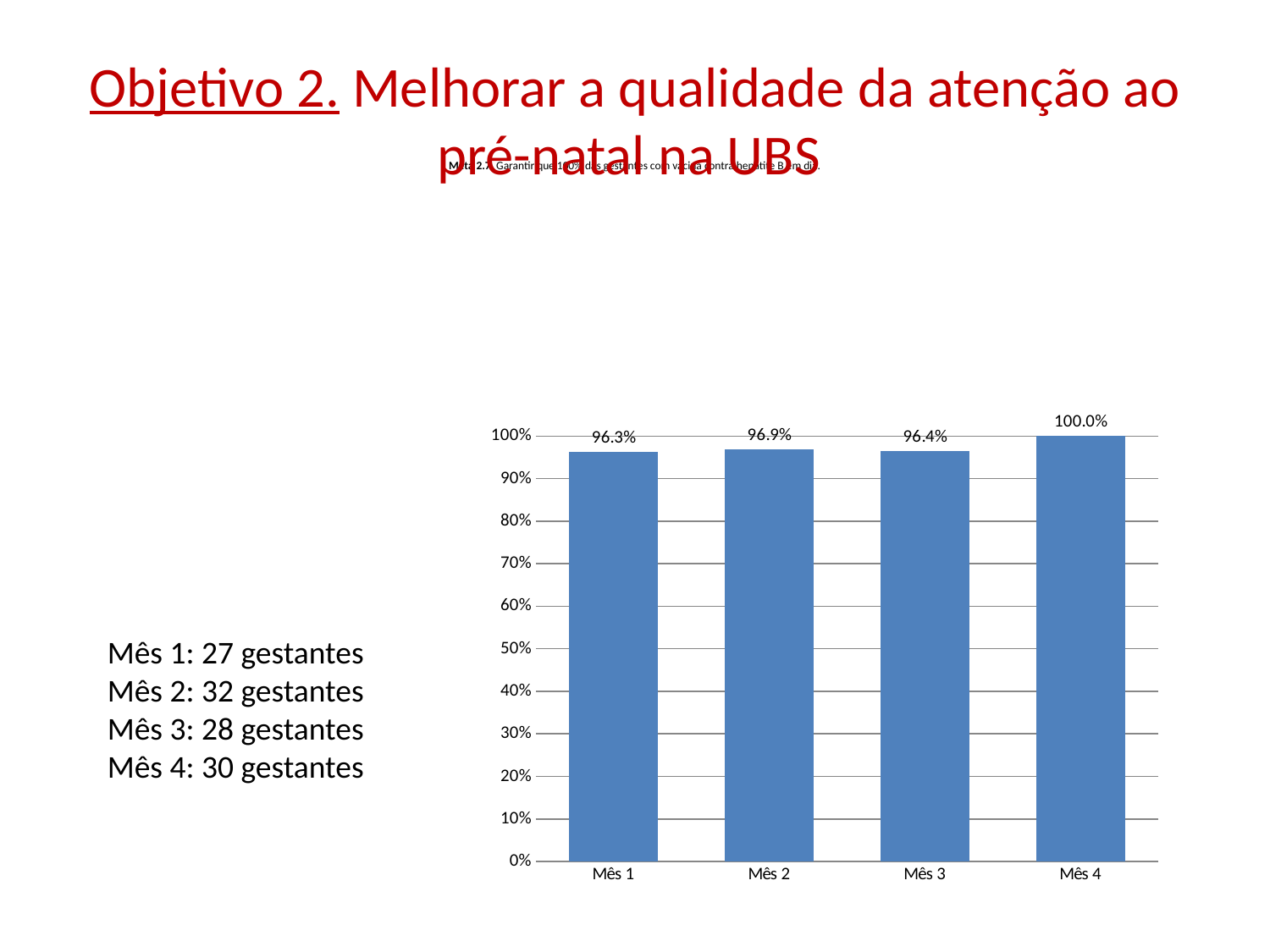

# Meta 2.7. Garantir que 100% das gestantes com vacina contra hepatite B em dia.
Objetivo 2. Melhorar a qualidade da atenção ao pré-natal na UBS

### Chart

| Category | Proporção de gestantes com vacina contra hepatite B em dia |
|---|---|
| Mês 1 | 0.9629629629629612 |
| Mês 2 | 0.9687500000000011 |
| Mês 3 | 0.9642857142857146 |
| Mês 4 | 1.0 |
Mês 1: 27 gestantes
Mês 2: 32 gestantes
Mês 3: 28 gestantes
Mês 4: 30 gestantes